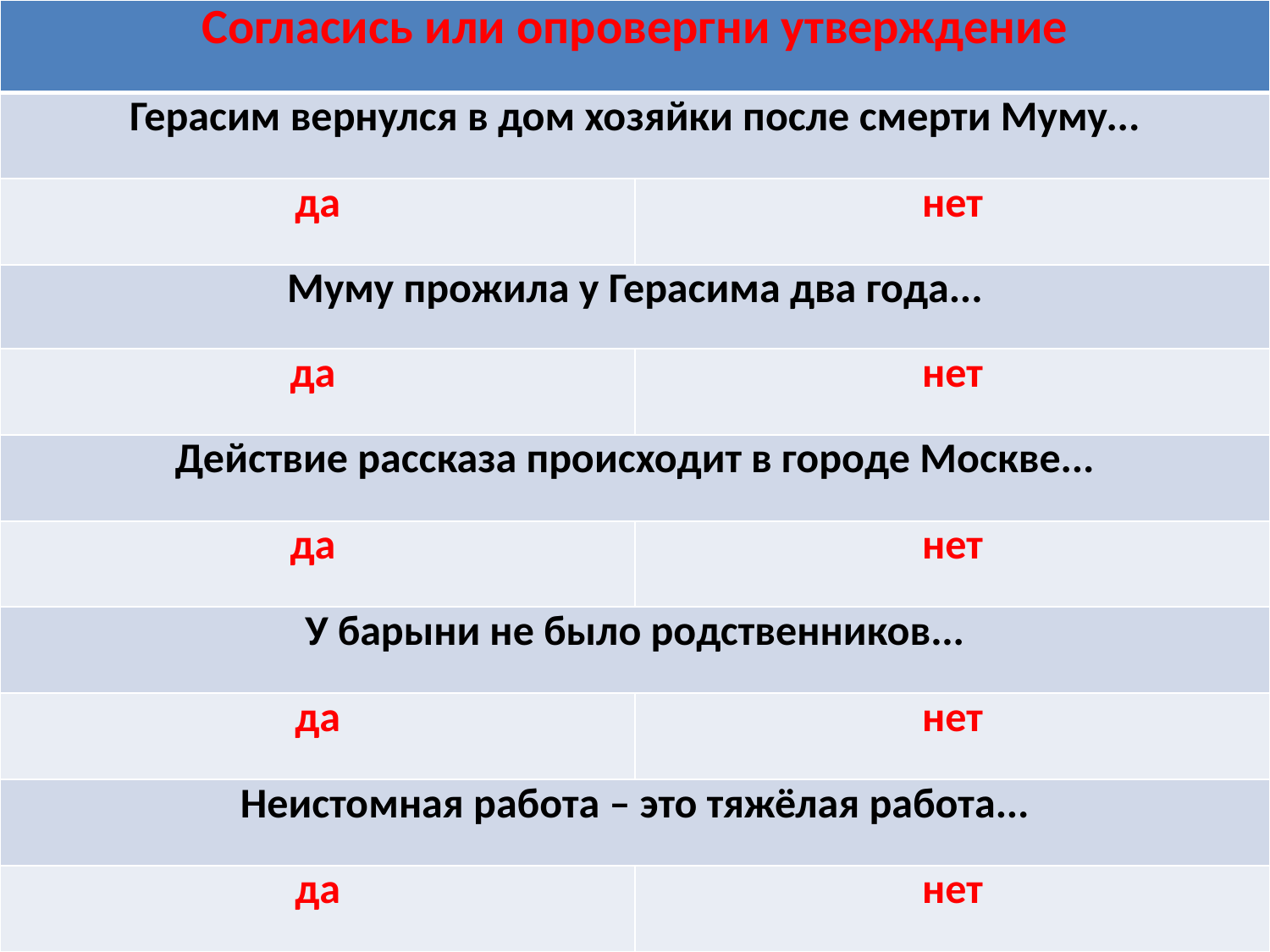

| Согласись или опровергни утверждение |  |
| --- | --- |
| Герасим вернулся в дом хозяйки после смерти Муму... |  |
| да | нет |
| Муму прожила у Герасима два года... |  |
| да | нет |
| Действие рассказа происходит в городе Москве... |  |
| да | нет |
| У барыни не было родственников... |  |
| да | нет |
| Неистомная работа – это тяжёлая работа... |  |
| да | нет |